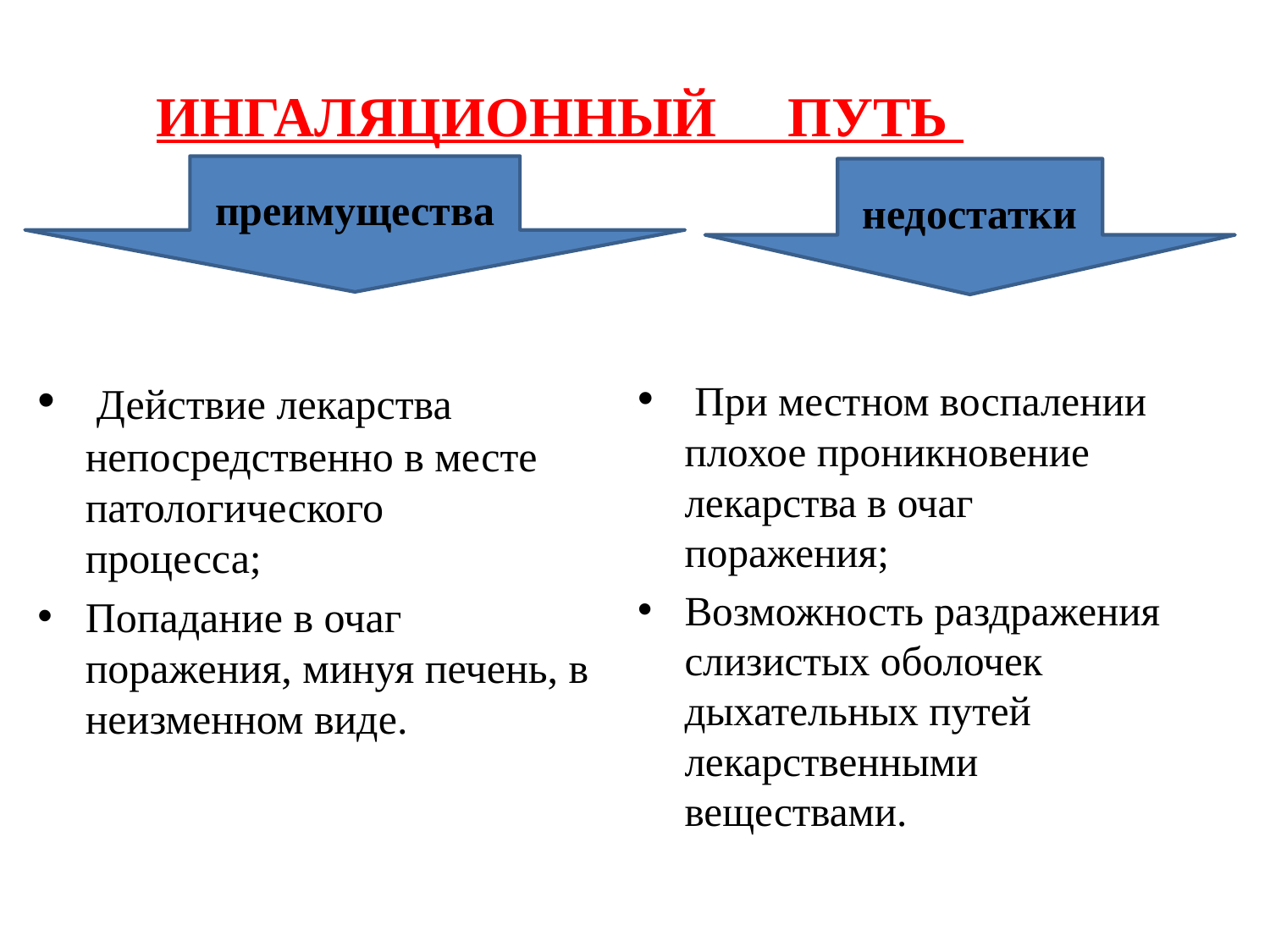

ИНГАЛЯЦИОННЫЙ     ПУТЬ
преимущества
недостатки

 Действие лекарства непосредственно в месте патологического           процесса;
Попадание в очаг поражения, минуя печень, в неизменном виде.

 При местном воспалении плохое проникновение лекарства в очаг поражения;
Возможность раздражения слизистых оболочек дыхательных путей лекарственными веществами.